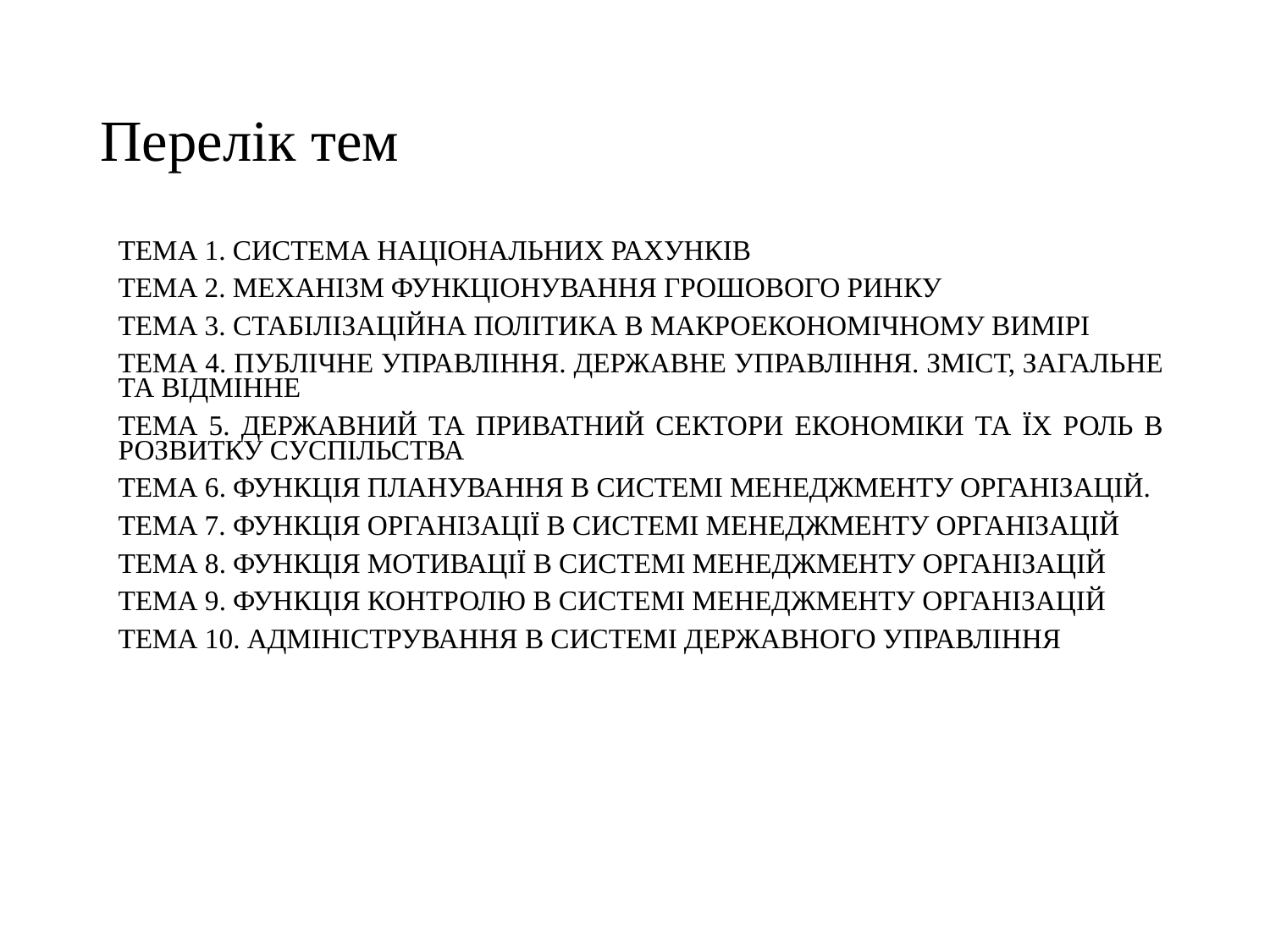

# Перелік тем
ТЕМА 1. СИСТЕМА НАЦІОНАЛЬНИХ РАХУНКІВ
ТЕМА 2. МЕХАНІЗМ ФУНКЦІОНУВАННЯ ГРОШОВОГО РИНКУ
ТЕМА 3. СТАБІЛІЗАЦІЙНА ПОЛІТИКА В МАКРОЕКОНОМІЧНОМУ ВИМІРІ
ТЕМА 4. ПУБЛІЧНЕ УПРАВЛІННЯ. ДЕРЖАВНЕ УПРАВЛІННЯ. ЗМІСТ, ЗАГАЛЬНЕ ТА ВІДМІННЕ
ТЕМА 5. ДЕРЖАВНИЙ ТА ПРИВАТНИЙ СЕКТОРИ ЕКОНОМІКИ ТА ЇХ РОЛЬ В РОЗВИТКУ СУСПІЛЬСТВА
ТЕМА 6. ФУНКЦІЯ ПЛАНУВАННЯ В СИСТЕМІ МЕНЕДЖМЕНТУ ОРГАНІЗАЦІЙ.
ТЕМА 7. ФУНКЦІЯ ОРГАНІЗАЦІЇ В СИСТЕМІ МЕНЕДЖМЕНТУ ОРГАНІЗАЦІЙ
ТЕМА 8. ФУНКЦІЯ МОТИВАЦІЇ В СИСТЕМІ МЕНЕДЖМЕНТУ ОРГАНІЗАЦІЙ
ТЕМА 9. ФУНКЦІЯ КОНТРОЛЮ В СИСТЕМІ МЕНЕДЖМЕНТУ ОРГАНІЗАЦІЙ
ТЕМА 10. АДМІНІСТРУВАННЯ В СИСТЕМІ ДЕРЖАВНОГО УПРАВЛІННЯ